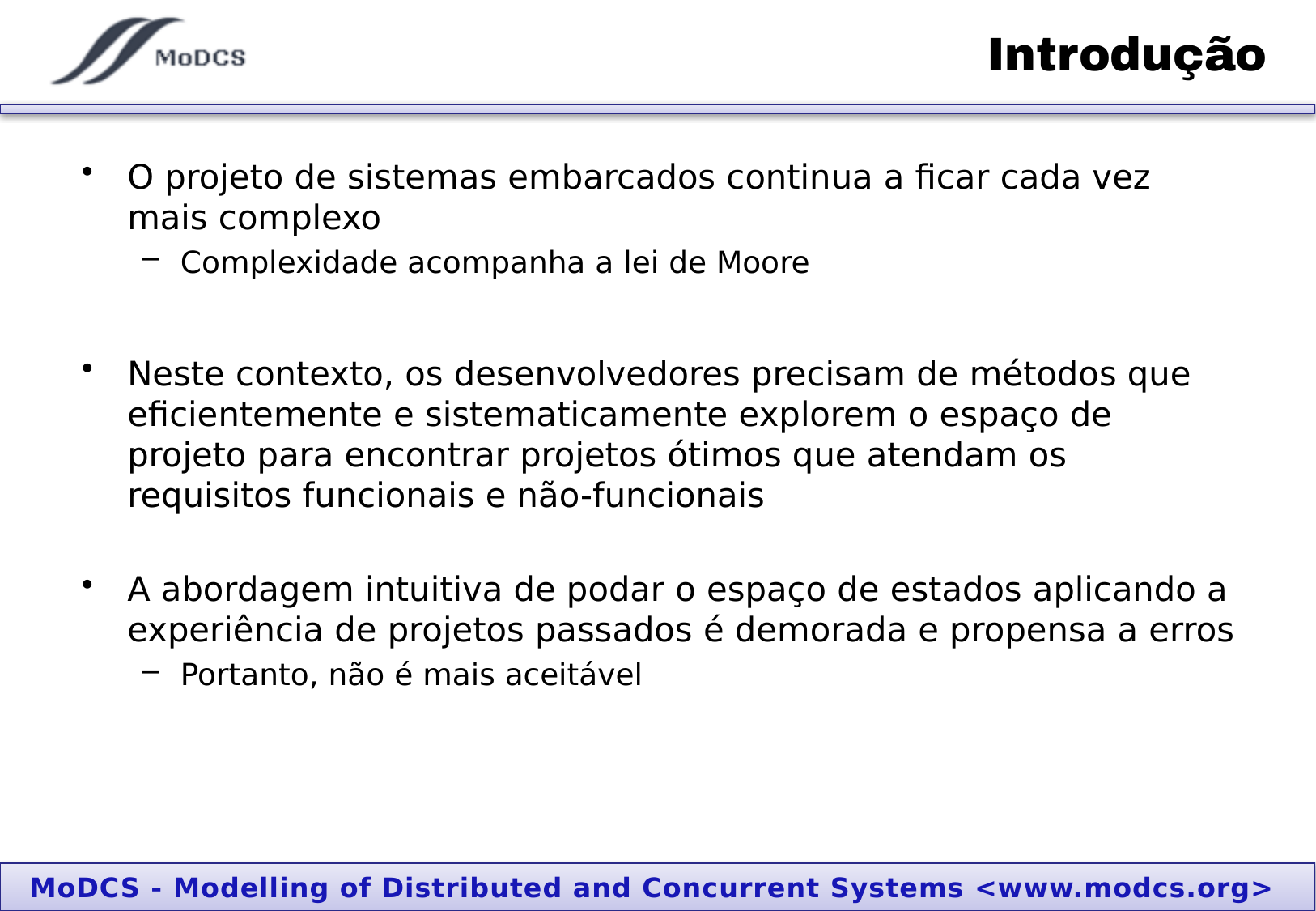

# Introdução
O projeto de sistemas embarcados continua a ficar cada vez mais complexo
Complexidade acompanha a lei de Moore

Neste contexto, os desenvolvedores precisam de métodos que eficientemente e sistematicamente explorem o espaço de projeto para encontrar projetos ótimos que atendam os requisitos funcionais e não-funcionais

A abordagem intuitiva de podar o espaço de estados aplicando a experiência de projetos passados é demorada e propensa a erros
Portanto, não é mais aceitável